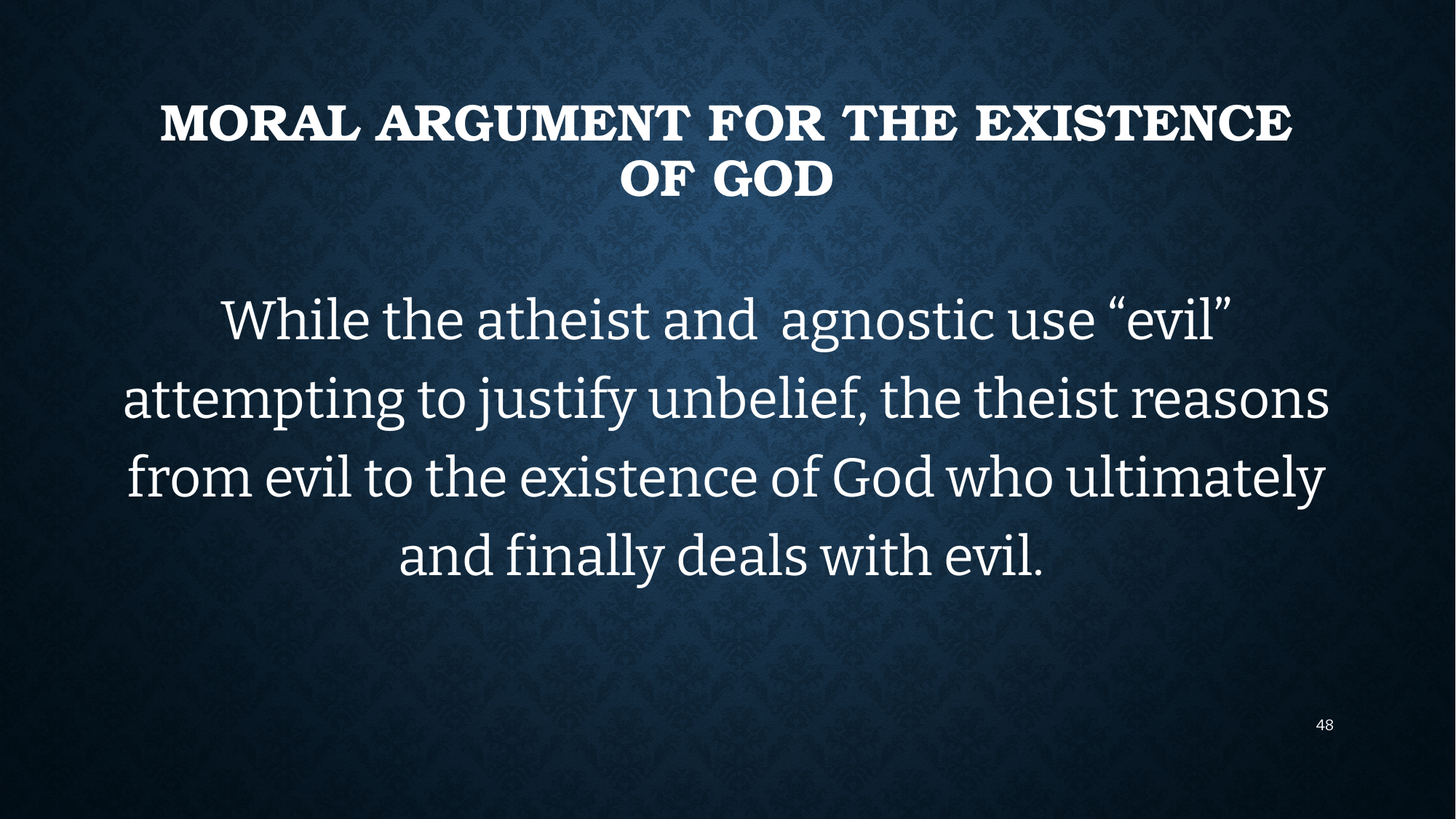

# Moral Argument for the Existence of God
While the atheist and  agnostic use “evil” attempting to justify unbelief, the theist reasons from evil to the existence of God who ultimately and finally deals with evil.
48